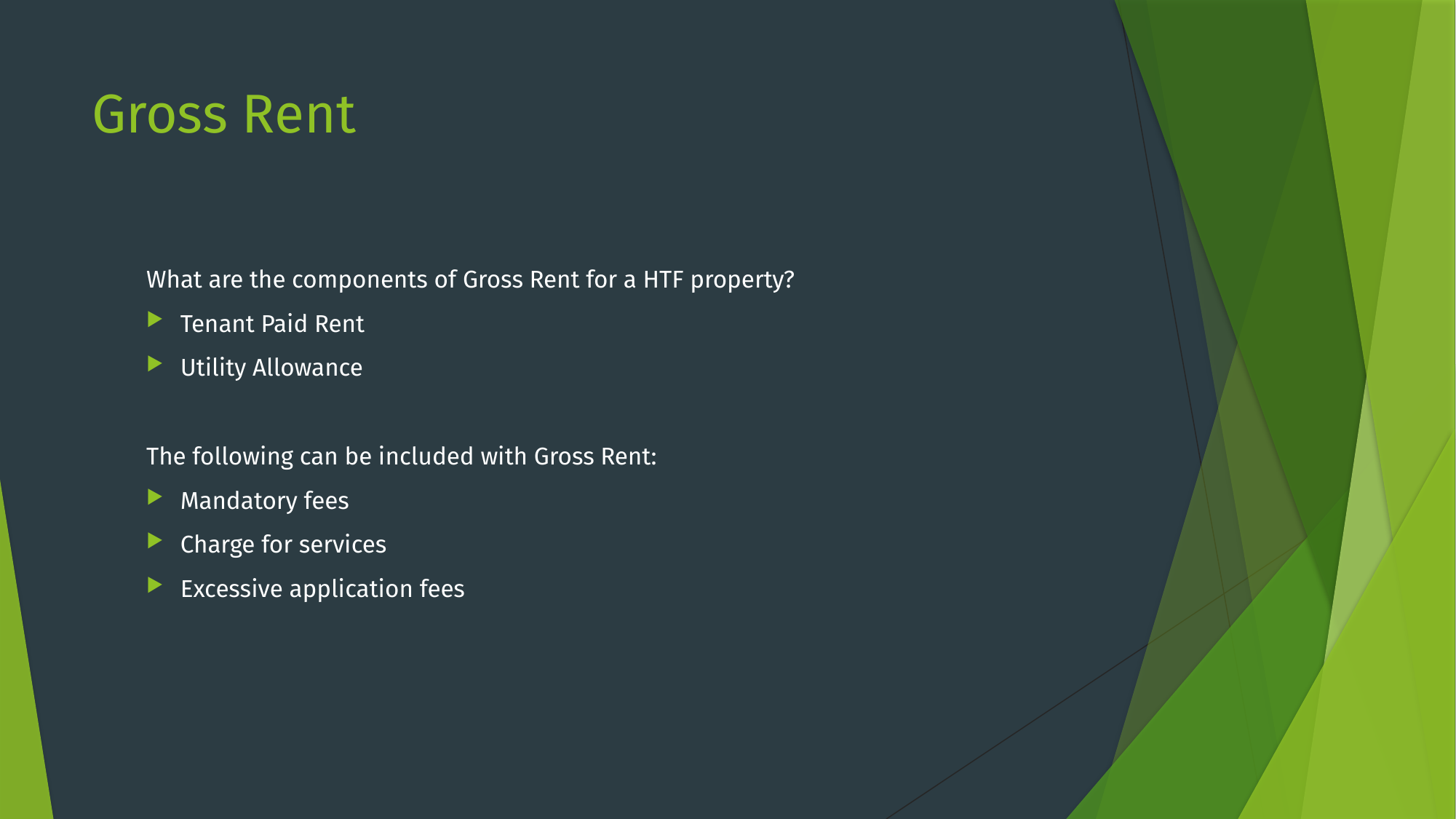

# Gross Rent
What are the components of Gross Rent for a HTF property?
Tenant Paid Rent
Utility Allowance

The following can be included with Gross Rent:
Mandatory fees
Charge for services
Excessive application fees